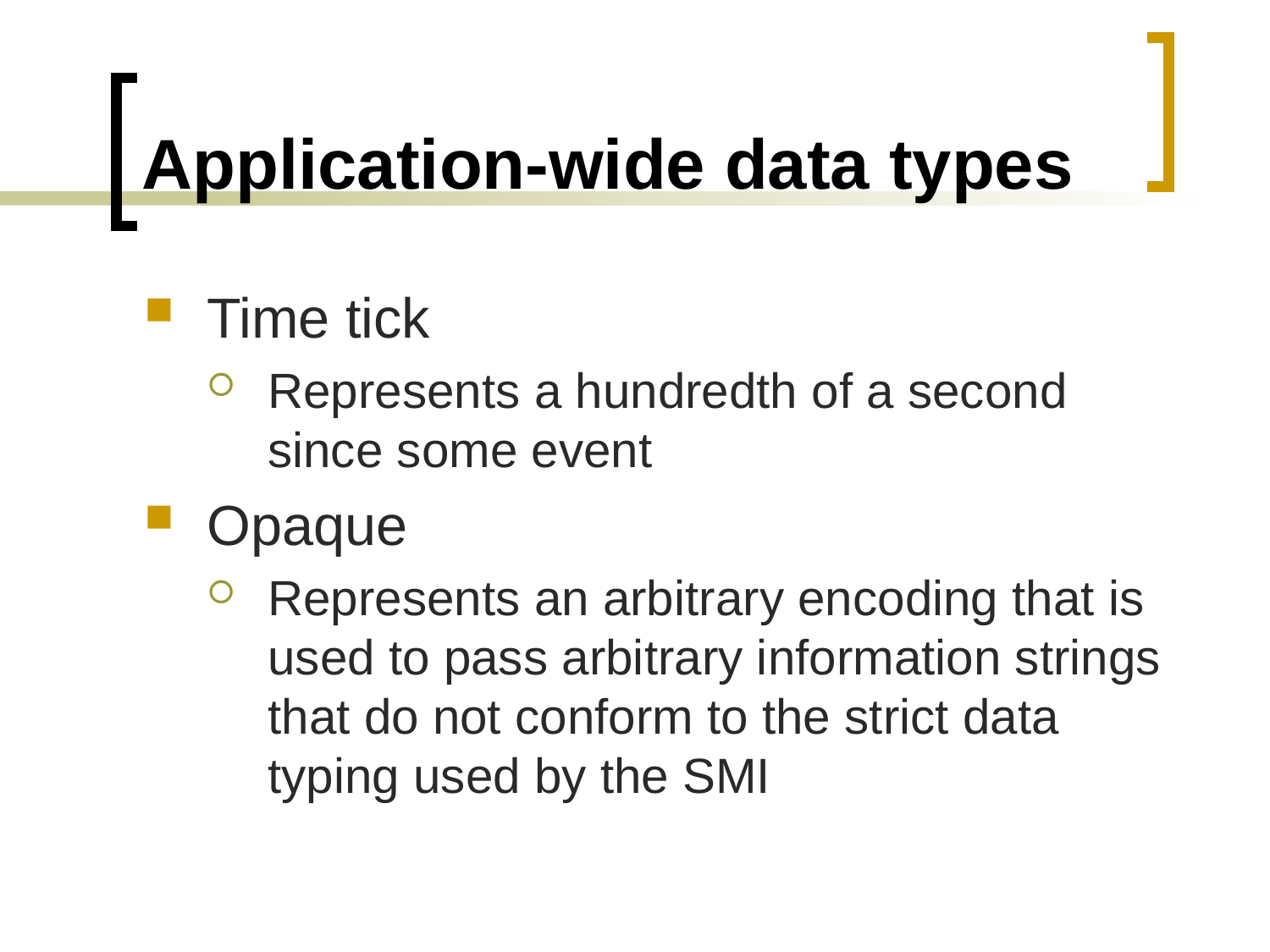

# Application-wide data types
Time tick
Represents a hundredth of a second since some event
Opaque
Represents an arbitrary encoding that is used to pass arbitrary information strings that do not conform to the strict data typing used by the SMI